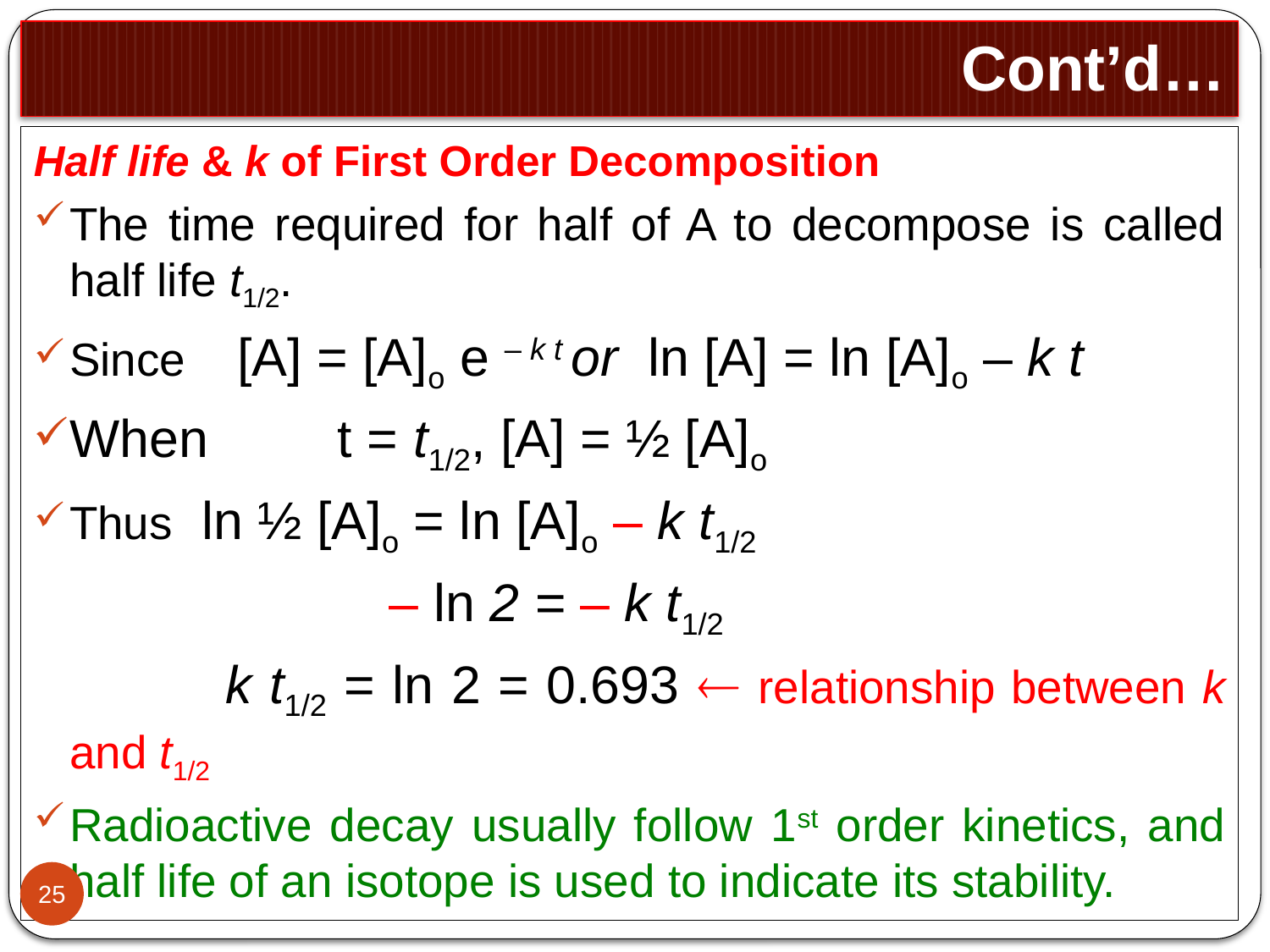

# Cont’d…
Half life & k of First Order Decomposition
The time required for half of A to decompose is called half life t1/2.
Since    [A] = [A]o e – k t or  ln [A] = ln [A]o – k t
When 	  t = t1/2, [A] = ½ [A]o
Thus 	 ln ½ [A]o = ln [A]o – k t1/2
                        – ln 2 = – k t1/2
           k t1/2 = ln 2 = 0.693 ← relationship between k and t1/2
Radioactive decay usually follow 1st order kinetics, and half life of an isotope is used to indicate its stability.

25